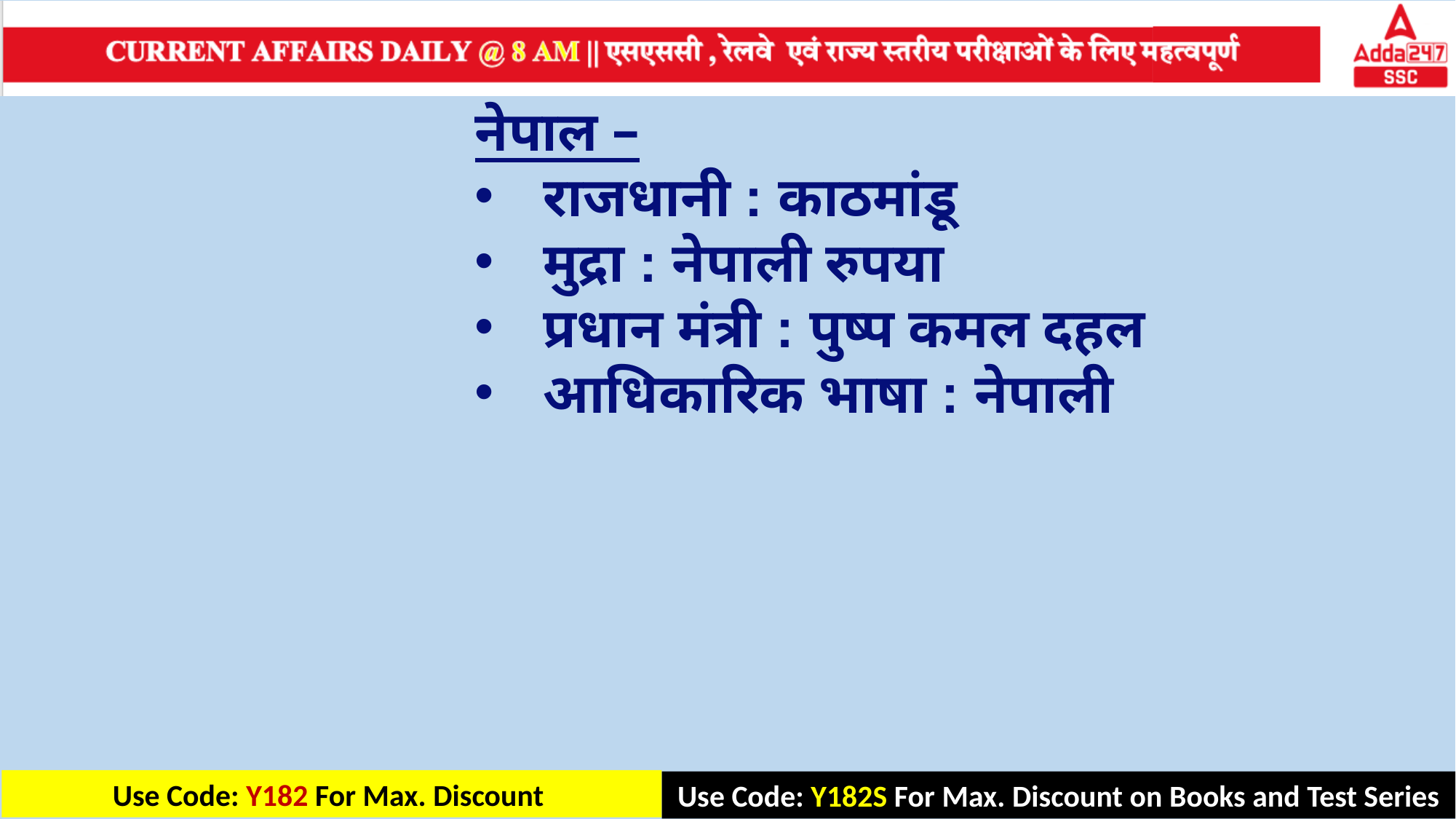

नेपाल –
राजधानी : काठमांडू
मुद्रा : नेपाली रुपया
प्रधान मंत्री : पुष्प कमल दहल
आधिकारिक भाषा : नेपाली